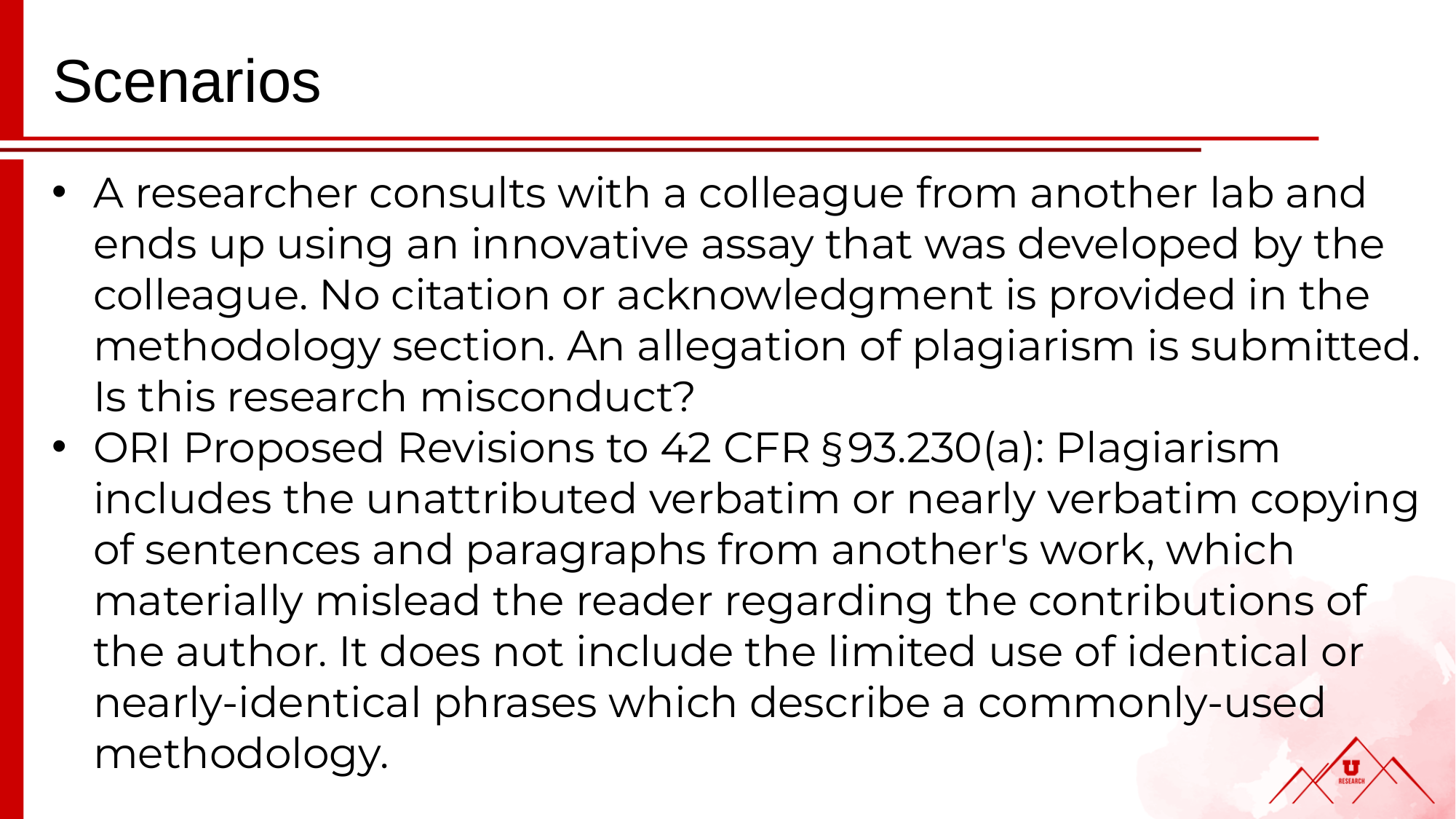

# Scenarios
A researcher consults with a colleague from another lab and ends up using an innovative assay that was developed by the colleague. No citation or acknowledgment is provided in the methodology section. An allegation of plagiarism is submitted. Is this research misconduct?
ORI Proposed Revisions to 42 CFR § 93.230(a): Plagiarism includes the unattributed verbatim or nearly verbatim copying of sentences and paragraphs from another's work, which materially mislead the reader regarding the contributions of the author. It does not include the limited use of identical or nearly-identical phrases which describe a commonly-used methodology.